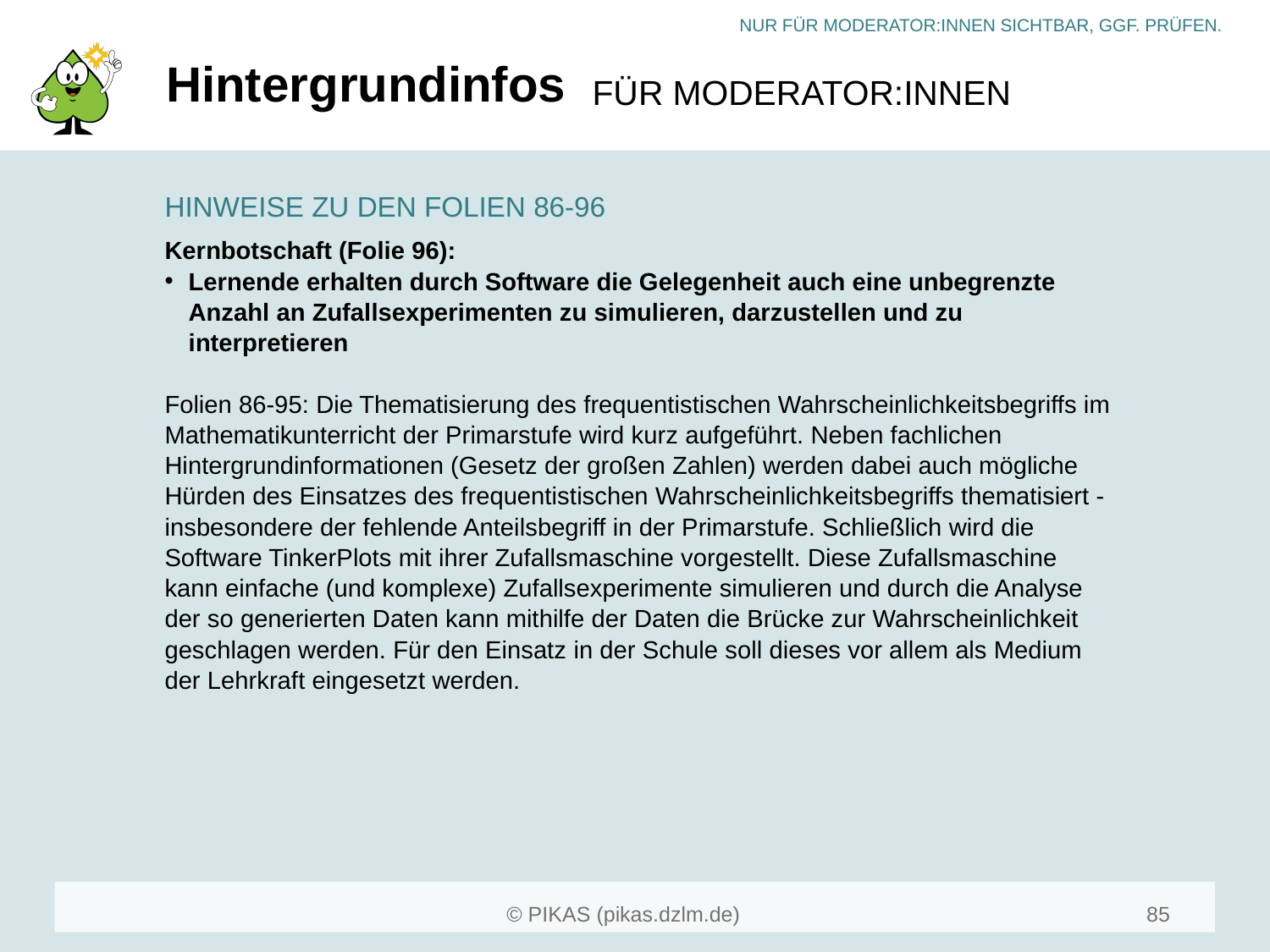

# Hintergrundinfos
HINWEISE ZU DEN FOLIEN 86-96
Kernbotschaft (Folie 96):
Lernende erhalten durch Software die Gelegenheit auch eine unbegrenzte Anzahl an Zufallsexperimenten zu simulieren, darzustellen und zu interpretieren

Folien 86-95: Die Thematisierung des frequentistischen Wahrscheinlichkeitsbegriffs im Mathematikunterricht der Primarstufe wird kurz aufgeführt. Neben fachlichen Hintergrundinformationen (Gesetz der großen Zahlen) werden dabei auch mögliche Hürden des Einsatzes des frequentistischen Wahrscheinlichkeitsbegriffs thematisiert - insbesondere der fehlende Anteilsbegriff in der Primarstufe. Schließlich wird die Software TinkerPlots mit ihrer Zufallsmaschine vorgestellt. Diese Zufallsmaschine kann einfache (und komplexe) Zufallsexperimente simulieren und durch die Analyse der so generierten Daten kann mithilfe der Daten die Brücke zur Wahrscheinlichkeit geschlagen werden. Für den Einsatz in der Schule soll dieses vor allem als Medium der Lehrkraft eingesetzt werden.

85